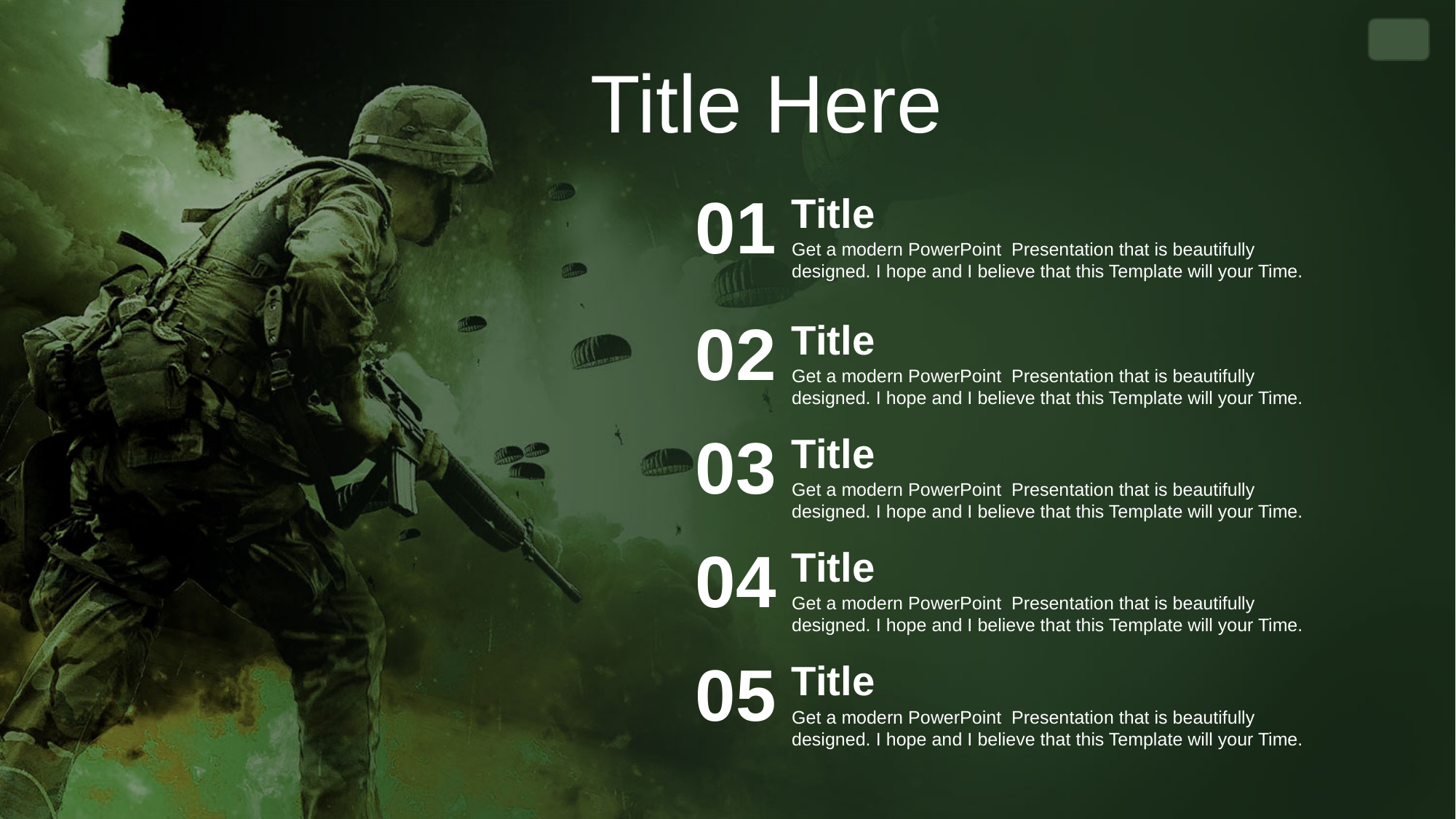

Title Here
01
Title
Get a modern PowerPoint  Presentation that is beautifully designed. I hope and I believe that this Template will your Time.
02
Title
Get a modern PowerPoint  Presentation that is beautifully designed. I hope and I believe that this Template will your Time.
03
Title
Get a modern PowerPoint  Presentation that is beautifully designed. I hope and I believe that this Template will your Time.
04
Title
Get a modern PowerPoint  Presentation that is beautifully designed. I hope and I believe that this Template will your Time.
05
Title
Get a modern PowerPoint  Presentation that is beautifully designed. I hope and I believe that this Template will your Time.